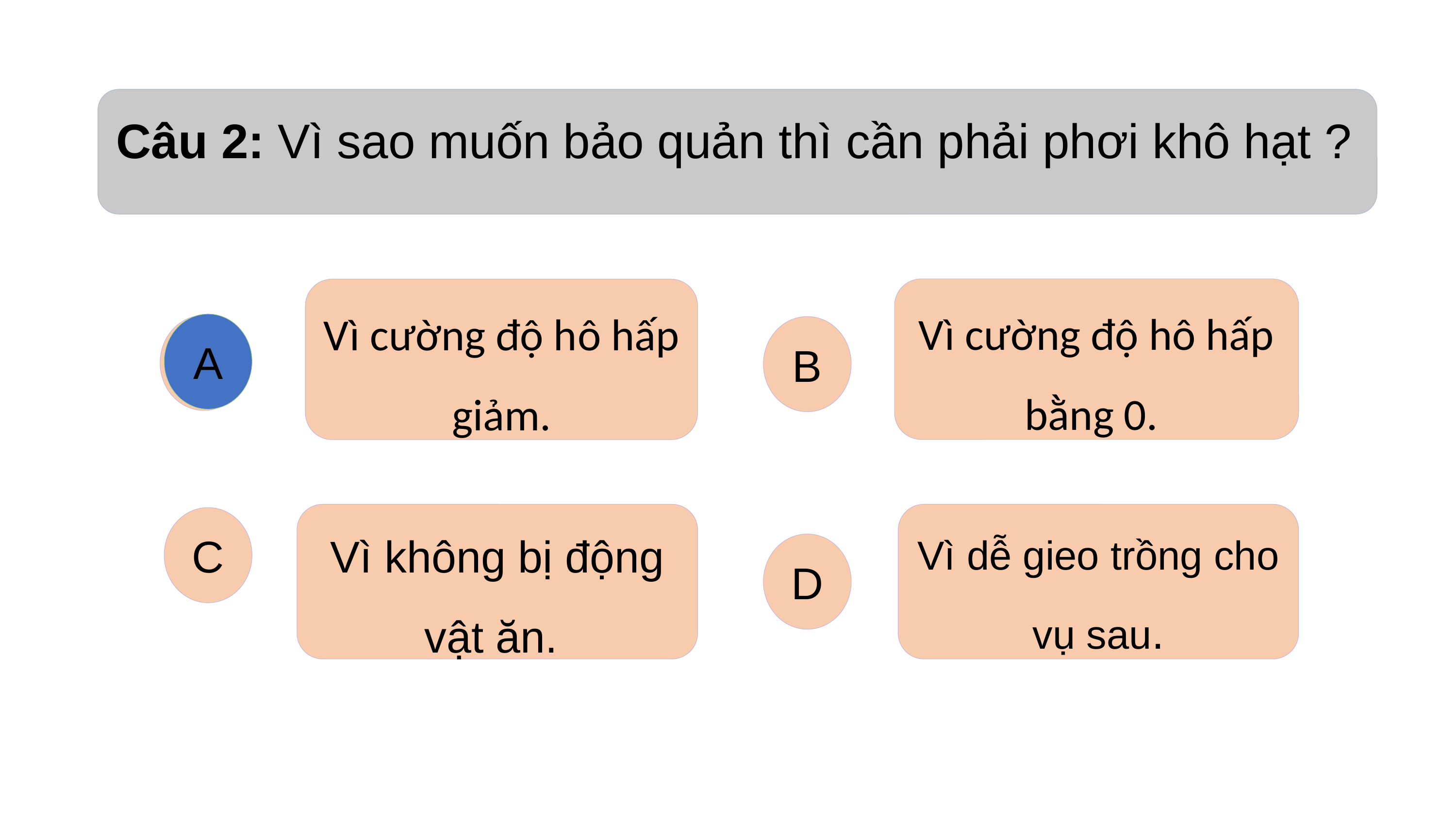

Câu 2: Vì sao muốn bảo quản thì cần phải phơi khô hạt ?
Vì cường độ hô hấp bằng 0.
Vì cường độ hô hấp giảm.
A
A
B
Vì không bị động vật ăn.
Vì dễ gieo trồng cho vụ sau.
C
D